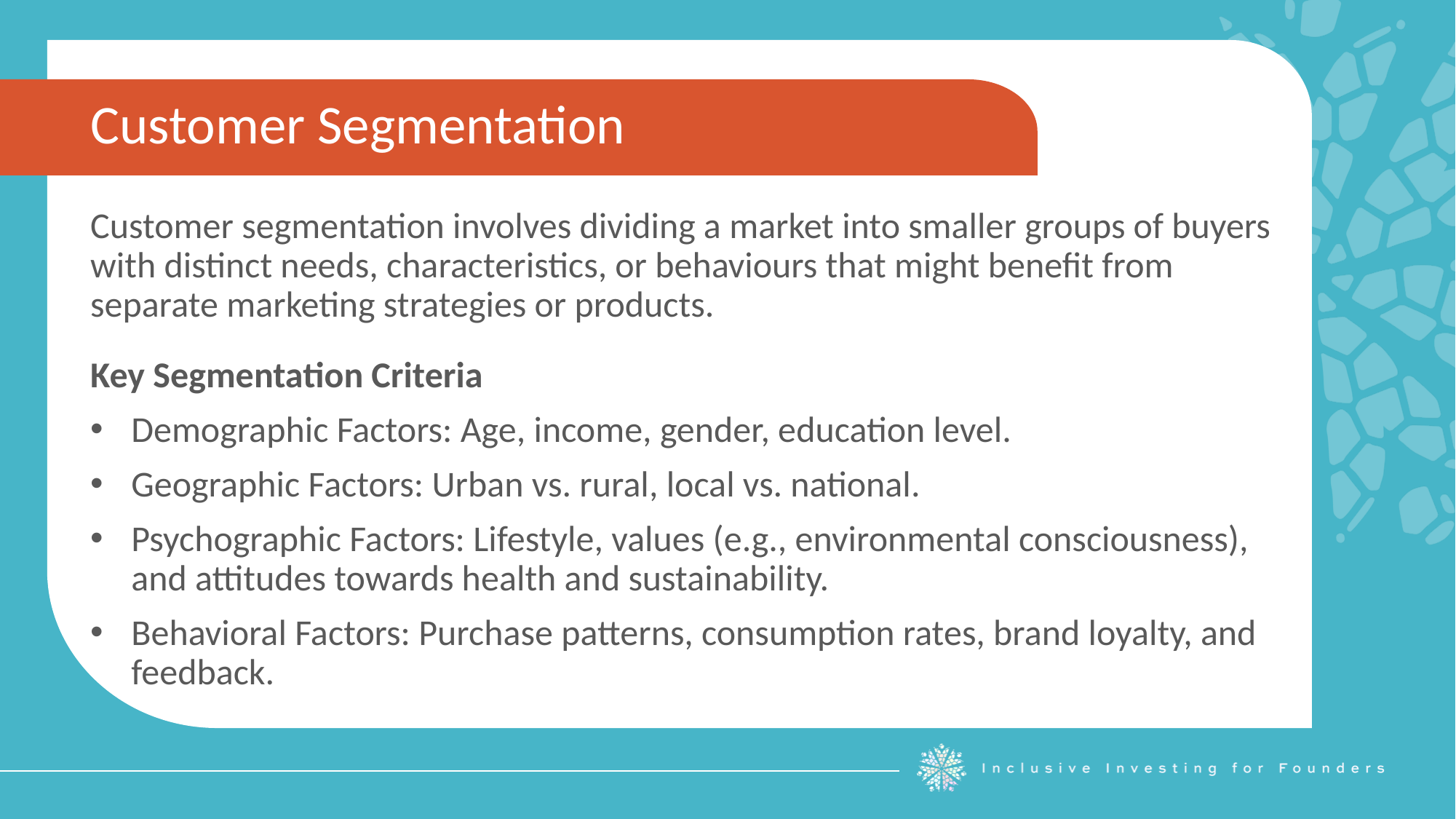

Customer Segmentation
Customer segmentation involves dividing a market into smaller groups of buyers with distinct needs, characteristics, or behaviours that might benefit from separate marketing strategies or products.

Key Segmentation Criteria
Demographic Factors: Age, income, gender, education level.
Geographic Factors: Urban vs. rural, local vs. national.
Psychographic Factors: Lifestyle, values (e.g., environmental consciousness), and attitudes towards health and sustainability.
Behavioral Factors: Purchase patterns, consumption rates, brand loyalty, and feedback.